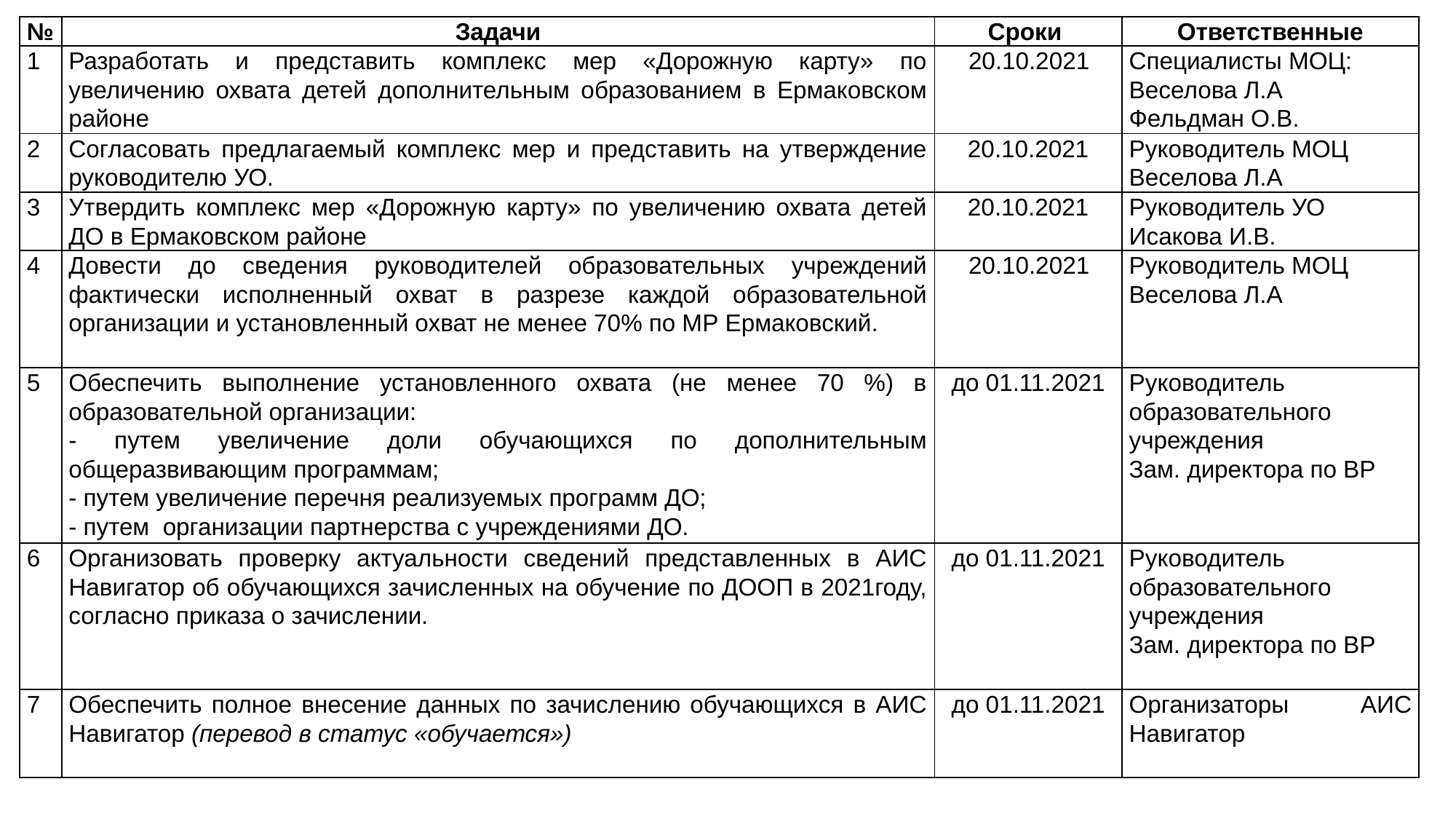

| № | Задачи | Сроки | Ответственные |
| --- | --- | --- | --- |
| 1 | Разработать и представить комплекс мер «Дорожную карту» по увеличению охвата детей дополнительным образованием в Ермаковском районе | 20.10.2021 | Специалисты МОЦ: Веселова Л.А Фельдман О.В. |
| 2 | Согласовать предлагаемый комплекс мер и представить на утверждение руководителю УО. | 20.10.2021 | Руководитель МОЦ Веселова Л.А |
| 3 | Утвердить комплекс мер «Дорожную карту» по увеличению охвата детей ДО в Ермаковском районе | 20.10.2021 | Руководитель УО Исакова И.В. |
| 4 | Довести до сведения руководителей образовательных учреждений фактически исполненный охват в разрезе каждой образовательной организации и установленный охват не менее 70% по МР Ермаковский. | 20.10.2021 | Руководитель МОЦ Веселова Л.А |
| 5 | Обеспечить выполнение установленного охвата (не менее 70 %) в образовательной организации: - путем увеличение доли обучающихся по дополнительным общеразвивающим программам; - путем увеличение перечня реализуемых программ ДО; - путем организации партнерства с учреждениями ДО. | до 01.11.2021 | Руководитель образовательного учреждения Зам. директора по ВР |
| 6 | Организовать проверку актуальности сведений представленных в АИС Навигатор об обучающихся зачисленных на обучение по ДООП в 2021году, согласно приказа о зачислении. | до 01.11.2021 | Руководитель образовательного учреждения Зам. директора по ВР |
| 7 | Обеспечить полное внесение данных по зачислению обучающихся в АИС Навигатор (перевод в статус «обучается») | до 01.11.2021 | Организаторы АИС Навигатор |